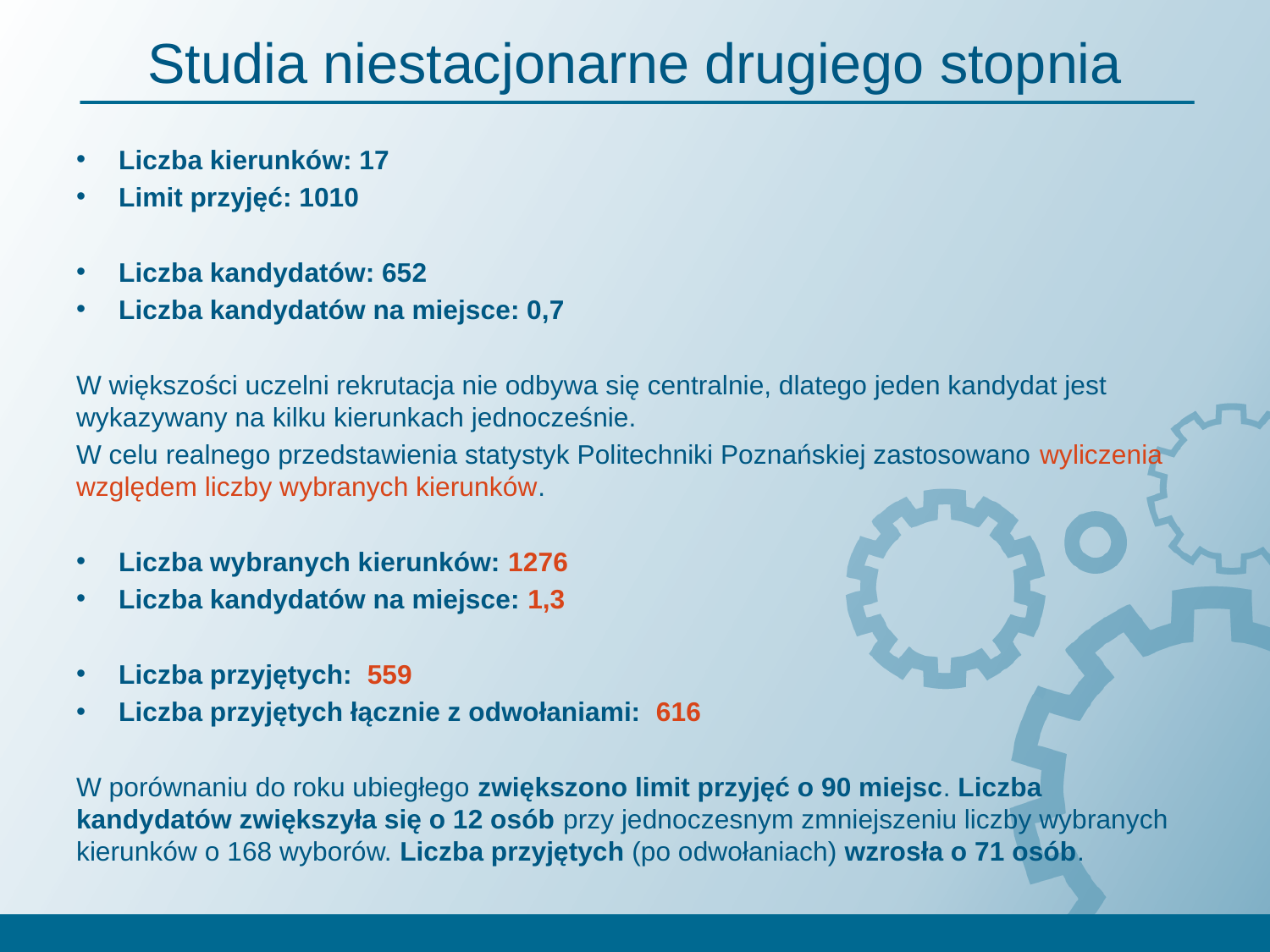

# Studia niestacjonarne drugiego stopnia
Liczba kierunków: 17
Limit przyjęć: 1010

Liczba kandydatów: 652
Liczba kandydatów na miejsce: 0,7

W większości uczelni rekrutacja nie odbywa się centralnie, dlatego jeden kandydat jest wykazywany na kilku kierunkach jednocześnie.
W celu realnego przedstawienia statystyk Politechniki Poznańskiej zastosowano wyliczenia względem liczby wybranych kierunków.

Liczba wybranych kierunków: 1276
Liczba kandydatów na miejsce: 1,3

Liczba przyjętych:  559
Liczba przyjętych łącznie z odwołaniami:  616

W porównaniu do roku ubiegłego zwiększono limit przyjęć o 90 miejsc. Liczba kandydatów zwiększyła się o 12 osób przy jednoczesnym zmniejszeniu liczby wybranych kierunków o 168 wyborów. Liczba przyjętych (po odwołaniach) wzrosła o 71 osób.